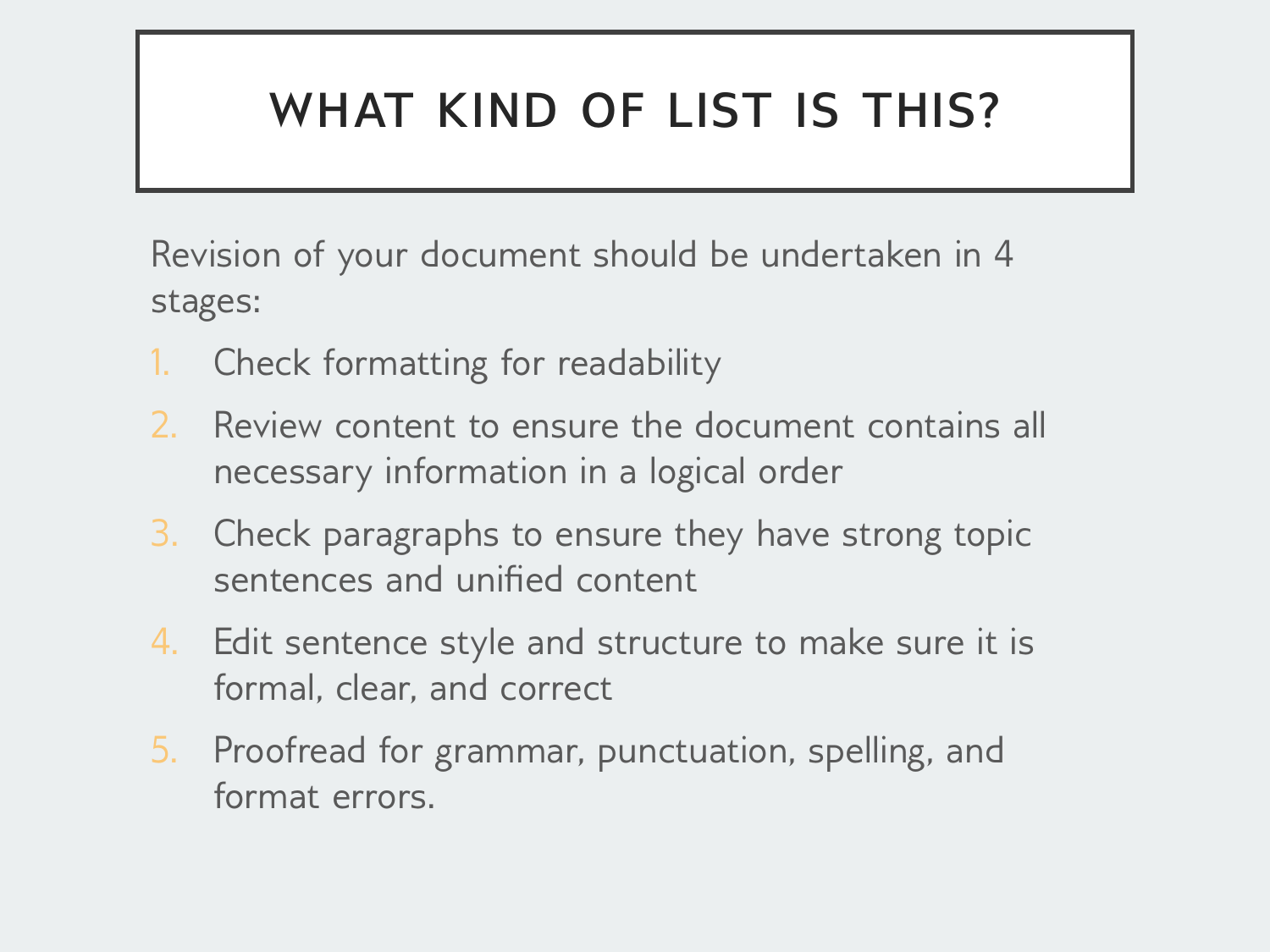

# What kind of list is this?
Revision of your document should be undertaken in 4 stages:
Check formatting for readability
Review content to ensure the document contains all necessary information in a logical order
Check paragraphs to ensure they have strong topic sentences and unified content
Edit sentence style and structure to make sure it is formal, clear, and correct
Proofread for grammar, punctuation, spelling, and format errors.